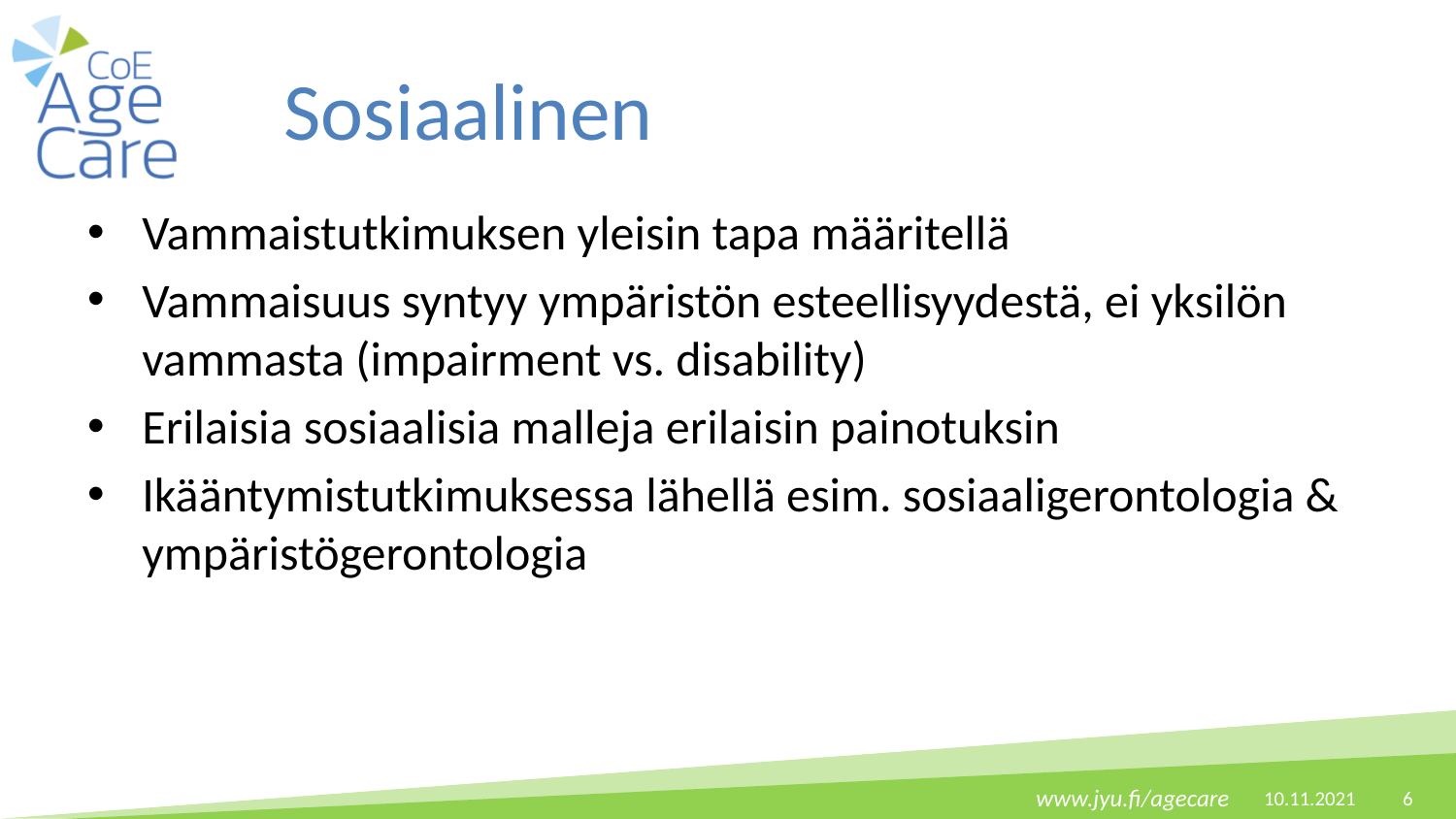

# Sosiaalinen
Vammaistutkimuksen yleisin tapa määritellä
Vammaisuus syntyy ympäristön esteellisyydestä, ei yksilön vammasta (impairment vs. disability)
Erilaisia sosiaalisia malleja erilaisin painotuksin
Ikääntymistutkimuksessa lähellä esim. sosiaaligerontologia & ympäristögerontologia